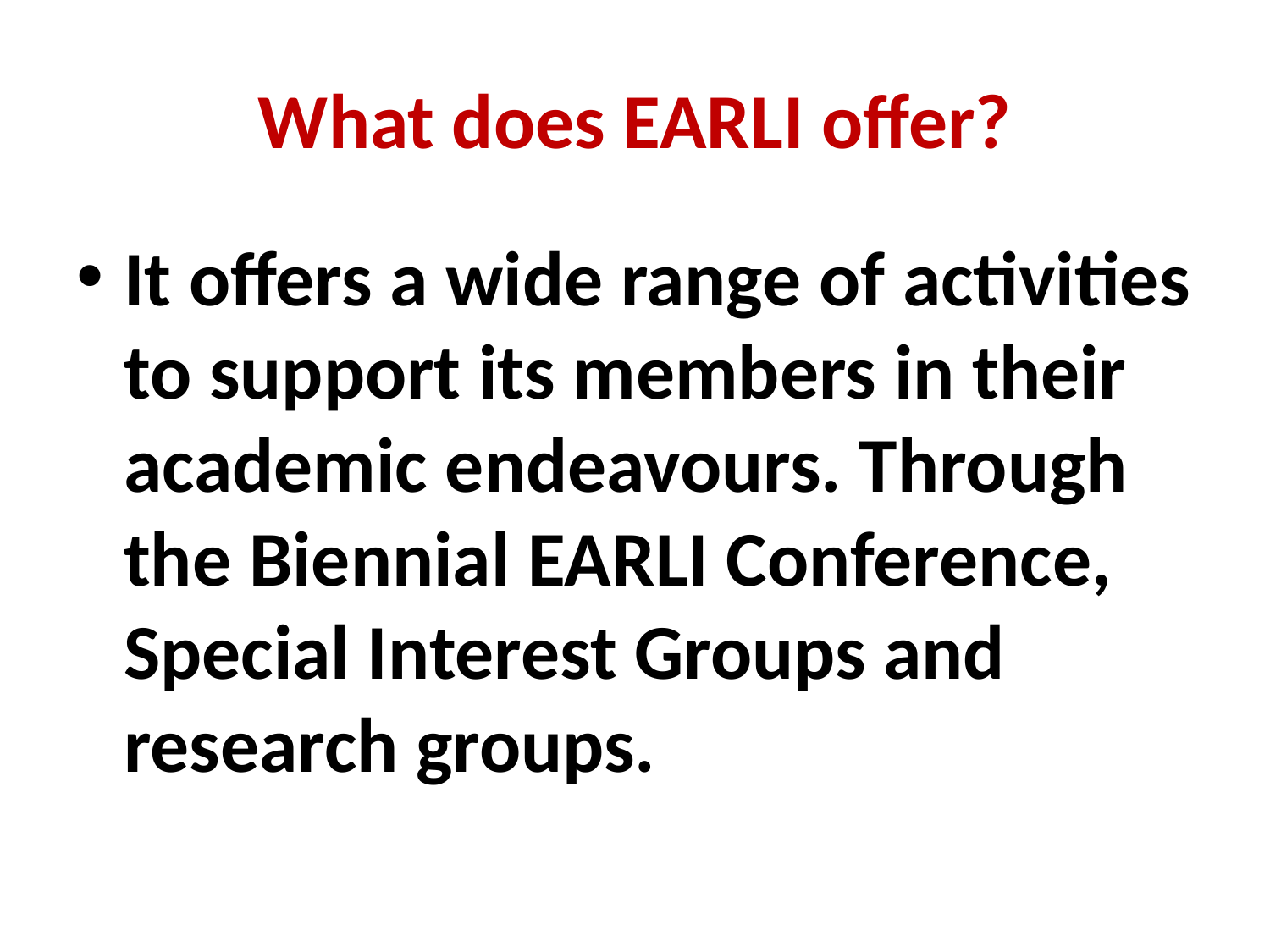

# What does EARLI offer?
It offers a wide range of activities to support its members in their academic endeavours. Through the Biennial EARLI Conference, Special Interest Groups and research groups.